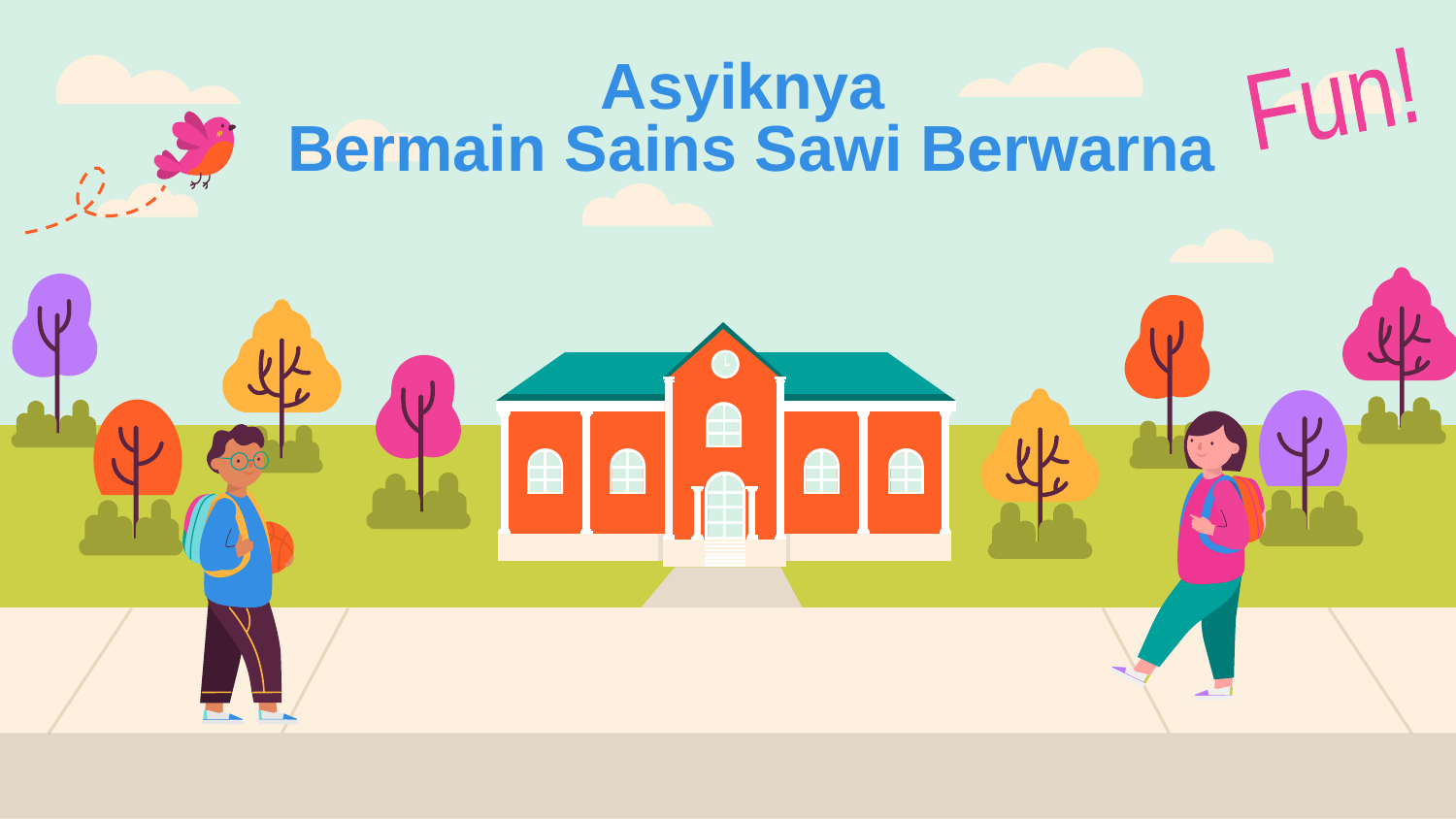

# Asyiknya Bermain Sains Sawi Berwarna
Fun!